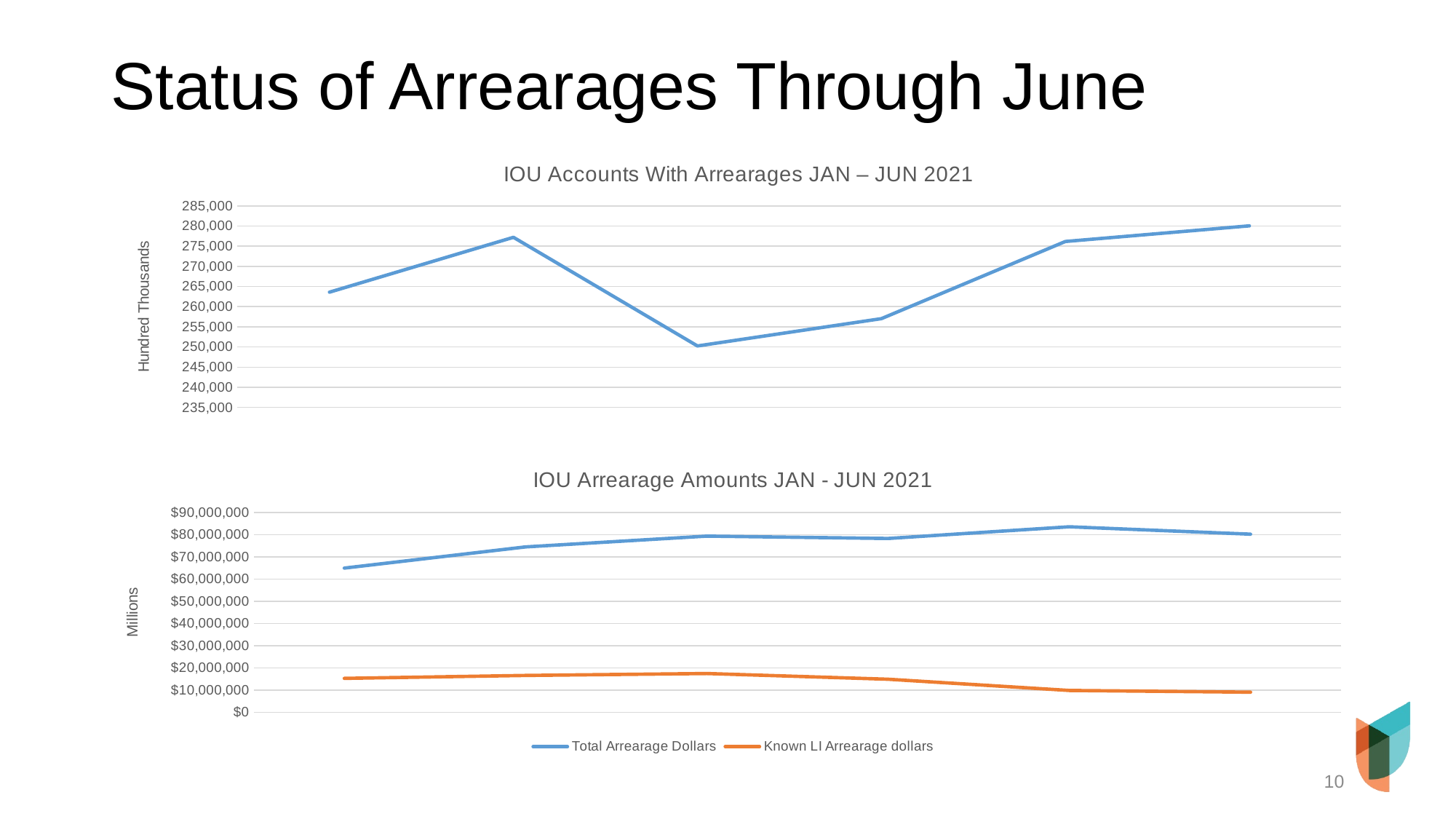

# Status of Arrearages Through June

### Chart: IOU Accounts With Arrearages JAN – JUN 2021

| Category |  |
|---|---|
| 44197 | 263583.0 |
| 44228 | 277197.0 |
| 44256 | 250241.0 |
| 44287 | 257018.0 |
| 44317 | 276170.0 |
| 44348 | 280048.0 |

### Chart: IOU Arrearage Amounts JAN - JUN 2021

| Category |  |  |
|---|---|---|
| 44197 | 64901381.52 | 15293271.41 |
| 44228 | 74436747.93999998 | 16610039.78 |
| 44256 | 79303730.85 | 17472743.91 |
| 44287 | 78235461.0 | 14909185.0 |
| 44317 | 83483913.0 | 9858641.0 |
| 44348 | 80175443.77999997 | 9081540.77 |
10